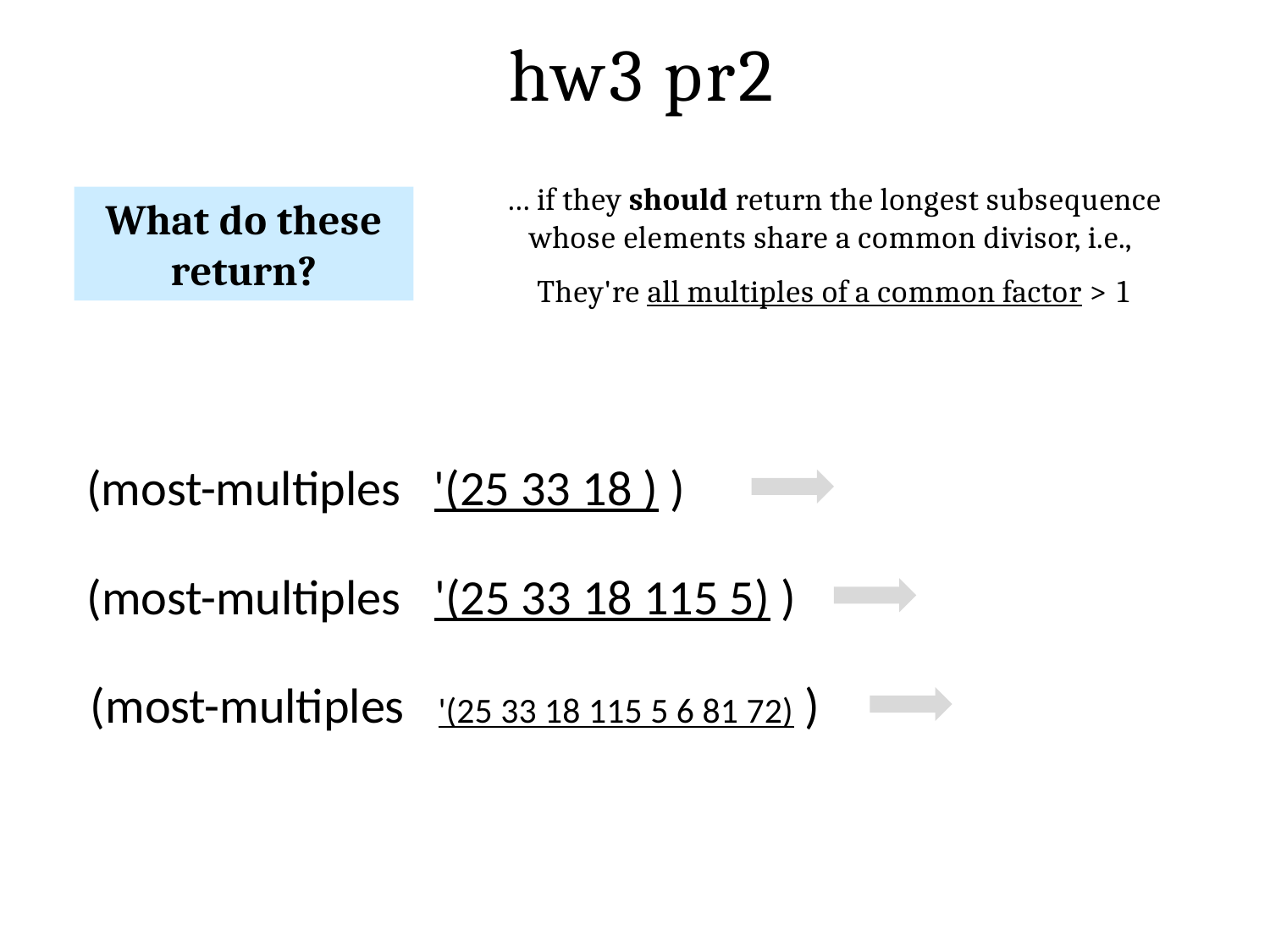

hw3 pr2
… if they should return the longest subsequence whose elements share a common divisor, i.e.,
They're all multiples of a common factor > 1
What do these return?
(most-multiples   '(25 33 18 ) )

(most-multiples   '(25 33 18 115 5) )

(most-multiples   '(25 33 18 115 5 6 81 72) )